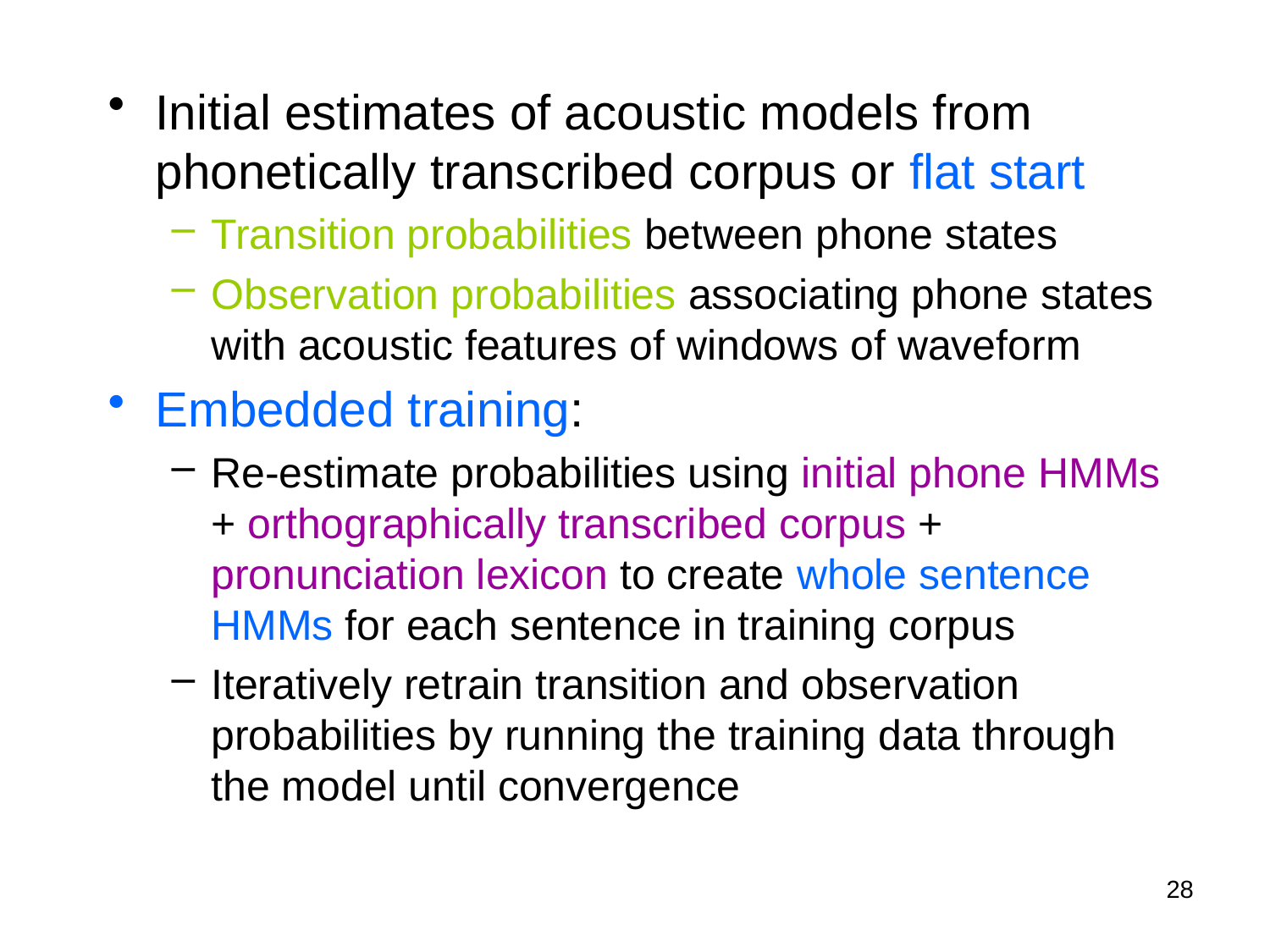

Initial estimates of acoustic models from phonetically transcribed corpus or flat start
Transition probabilities between phone states
Observation probabilities associating phone states with acoustic features of windows of waveform
Embedded training:
Re-estimate probabilities using initial phone HMMs + orthographically transcribed corpus + pronunciation lexicon to create whole sentence HMMs for each sentence in training corpus
Iteratively retrain transition and observation probabilities by running the training data through the model until convergence
28